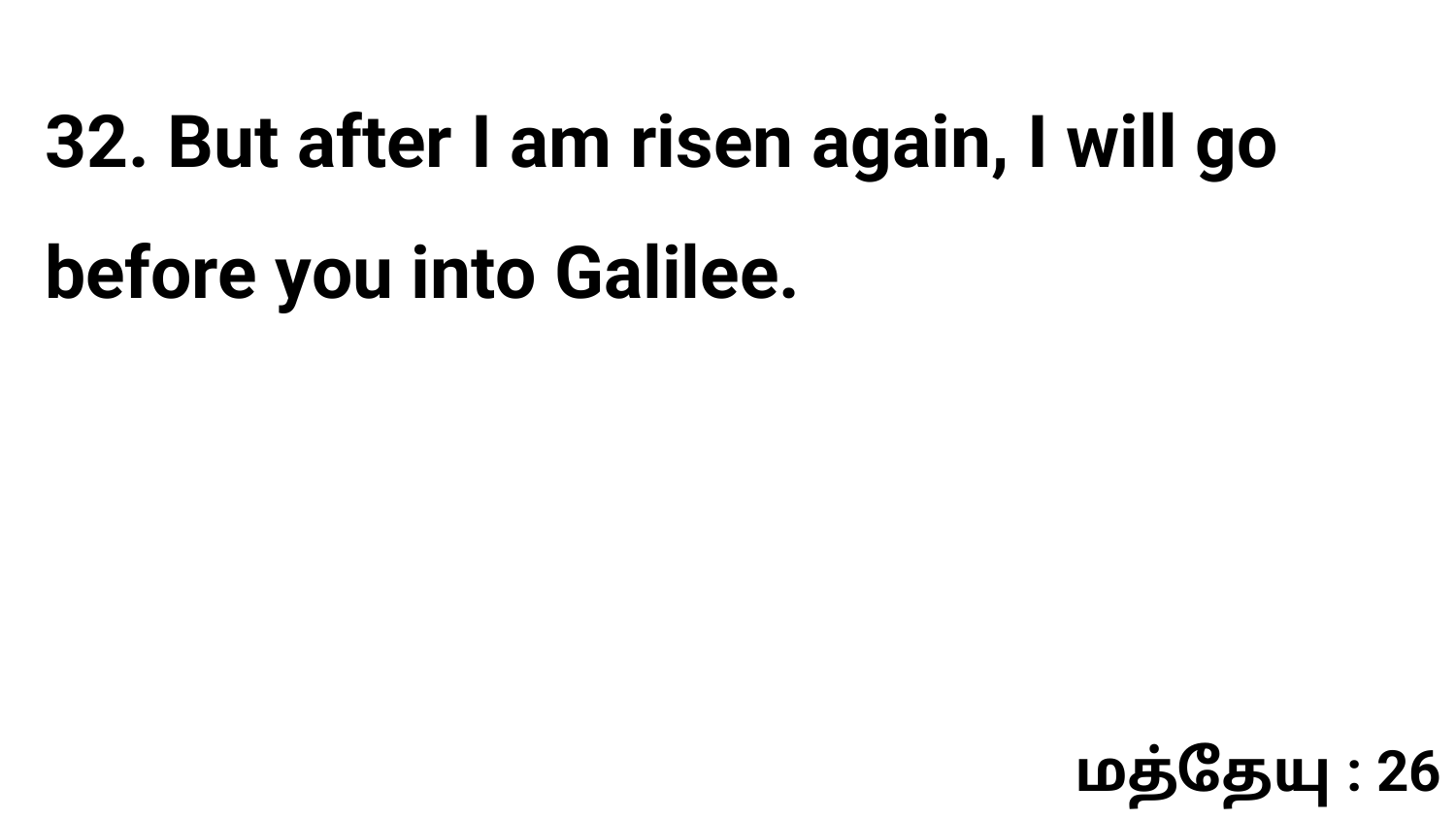

32. But after I am risen again, I will go before you into Galilee.
மத்தேயு : 26